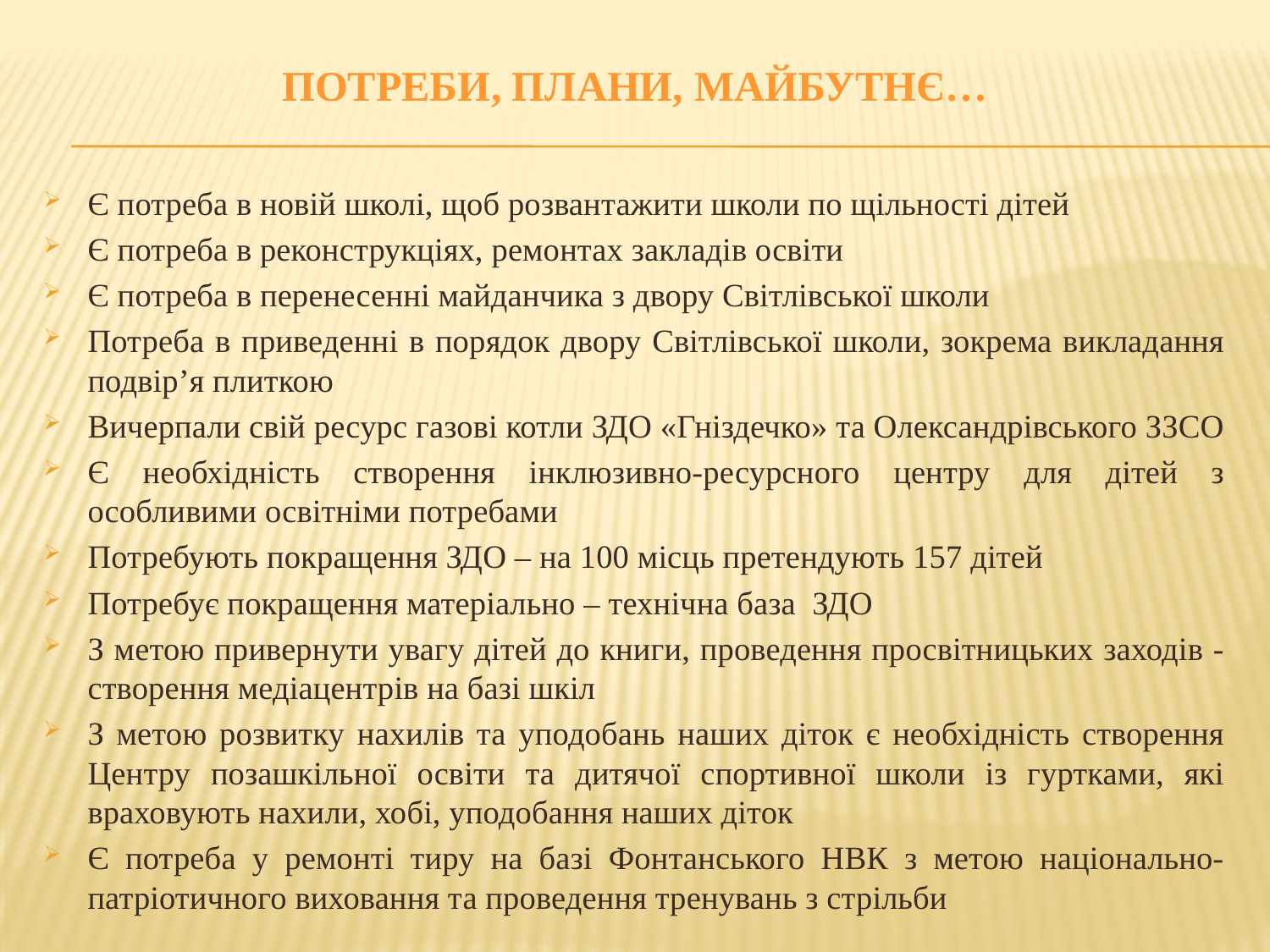

# Потреби, плани, майбутнє…
Є потреба в новій школі, щоб розвантажити школи по щільності дітей
Є потреба в реконструкціях, ремонтах закладів освіти
Є потреба в перенесенні майданчика з двору Світлівської школи
Потреба в приведенні в порядок двору Світлівської школи, зокрема викладання подвір’я плиткою
Вичерпали свій ресурс газові котли ЗДО «Гніздечко» та Олександрівського ЗЗСО
Є необхідність створення інклюзивно-ресурсного центру для дітей з особливими освітніми потребами
Потребують покращення ЗДО – на 100 місць претендують 157 дітей
Потребує покращення матеріально – технічна база  ЗДО
З метою привернути увагу дітей до книги, проведення просвітницьких заходів - створення медіацентрів на базі шкіл
З метою розвитку нахилів та уподобань наших діток є необхідність створення Центру позашкільної освіти та дитячої спортивної школи із гуртками, які враховують нахили, хобі, уподобання наших діток
Є потреба у ремонті тиру на базі Фонтанського НВК з метою національно-патріотичного виховання та проведення тренувань з стрільби